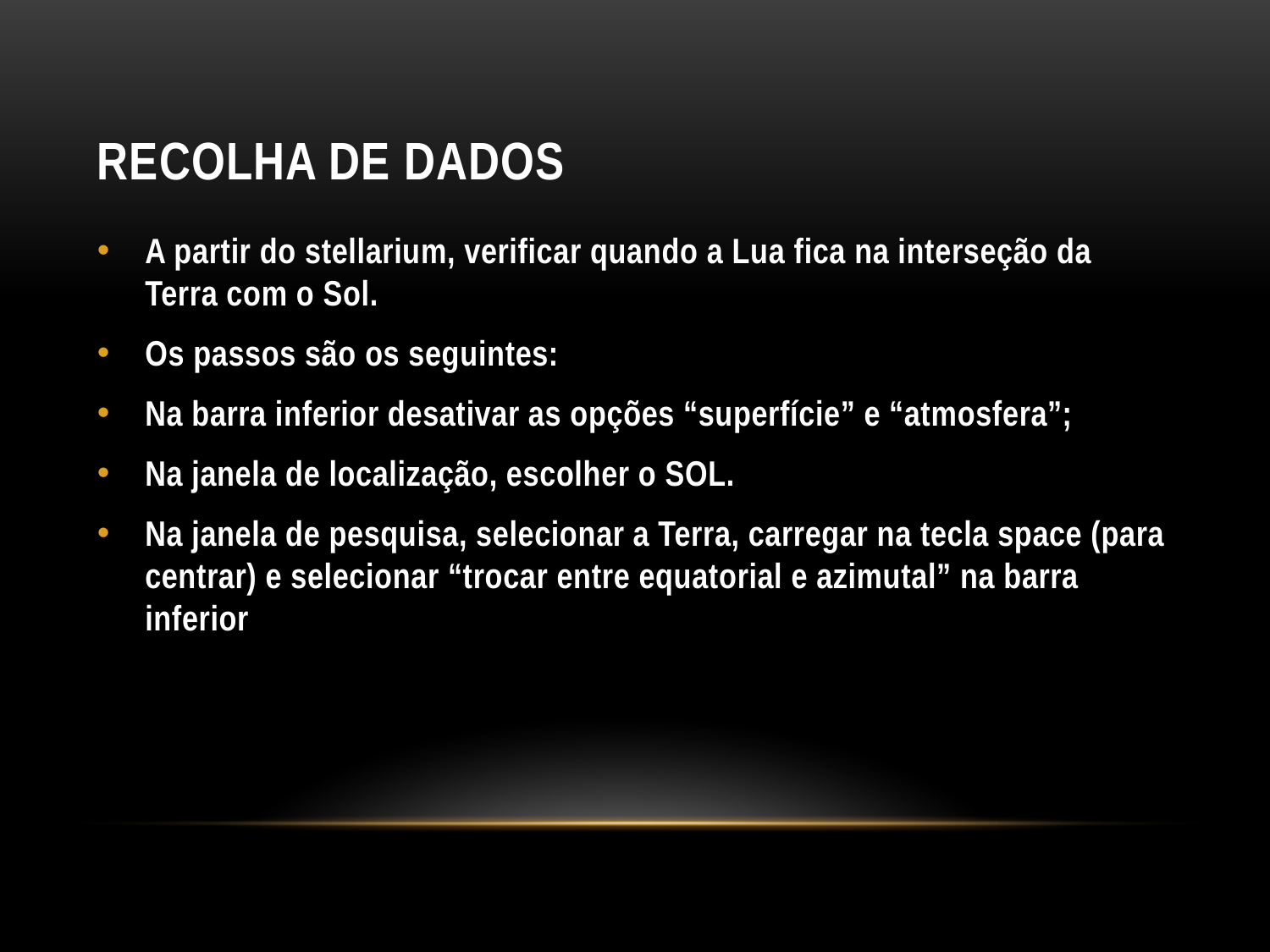

# Recolha de dados
A partir do stellarium, verificar quando a Lua fica na interseção da Terra com o Sol.
Os passos são os seguintes:
Na barra inferior desativar as opções “superfície” e “atmosfera”;
Na janela de localização, escolher o SOL.
Na janela de pesquisa, selecionar a Terra, carregar na tecla space (para centrar) e selecionar “trocar entre equatorial e azimutal” na barra inferior